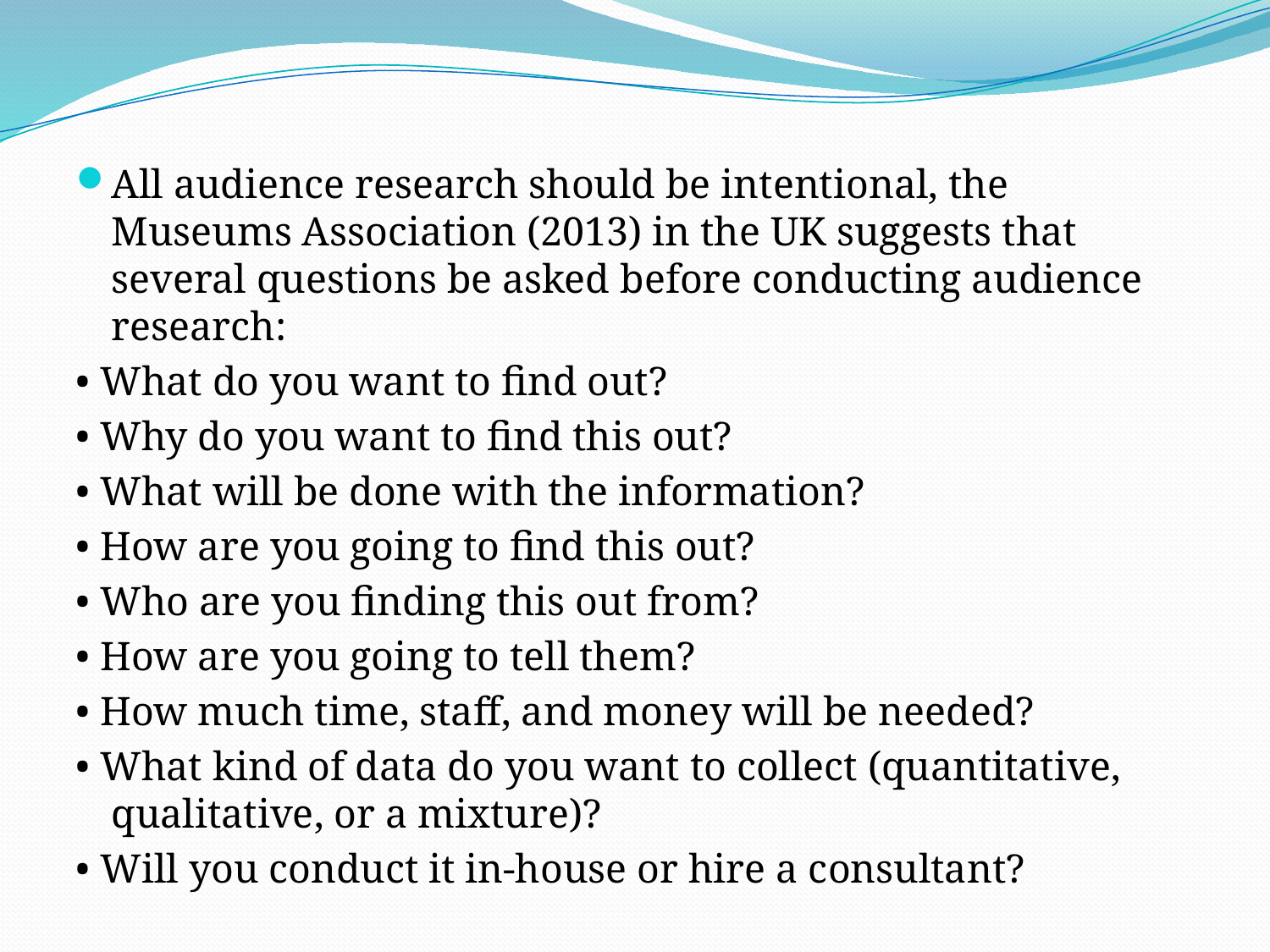

All audience research should be intentional, the Museums Association (2013) in the UK suggests that several questions be asked before conducting audience research:
• What do you want to find out?
• Why do you want to find this out?
• What will be done with the information?
• How are you going to find this out?
• Who are you finding this out from?
• How are you going to tell them?
• How much time, staff, and money will be needed?
• What kind of data do you want to collect (quantitative, qualitative, or a mixture)?
• Will you conduct it in-house or hire a consultant?